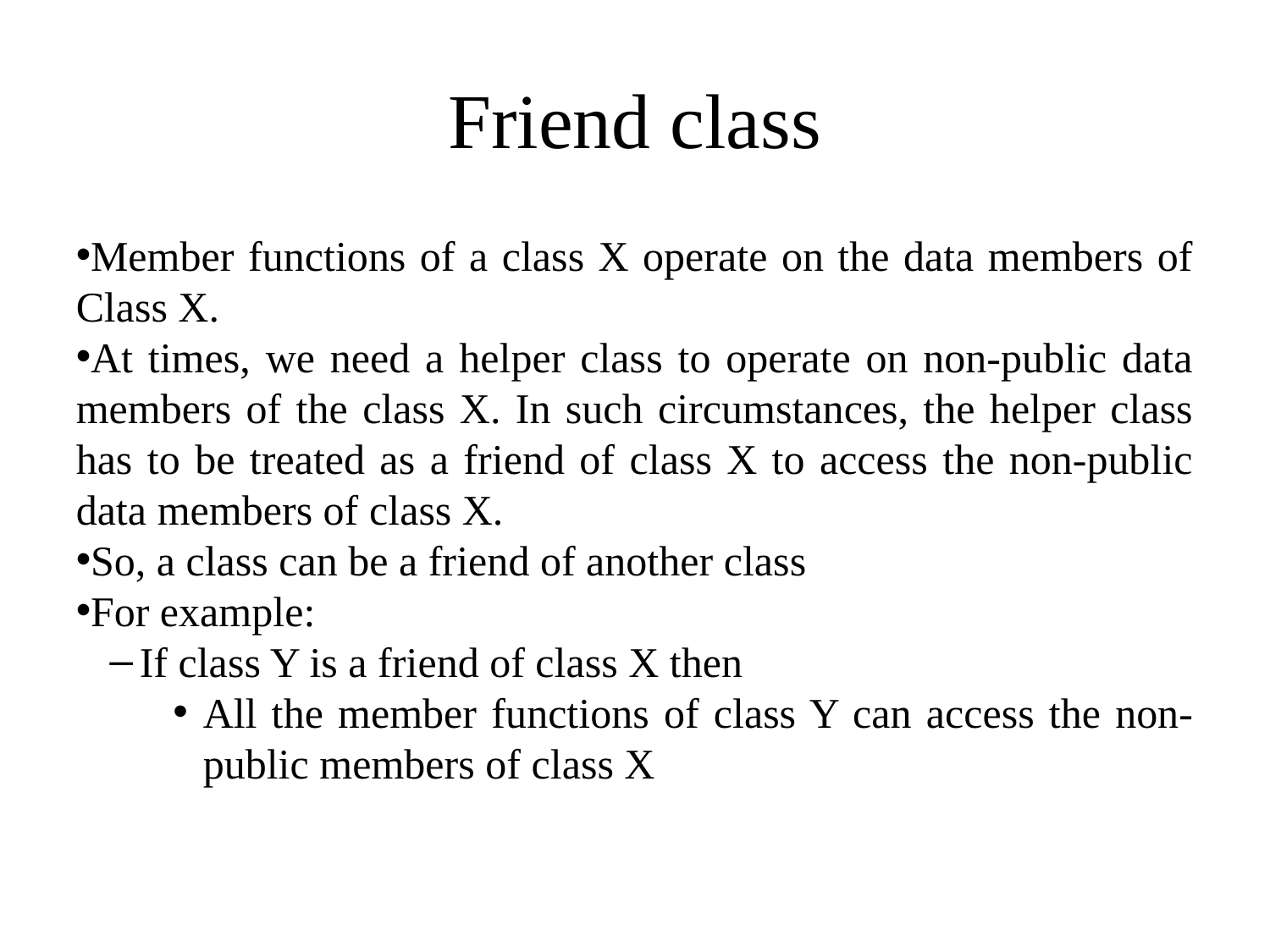

Friend class
Member functions of a class X operate on the data members of Class X.
At times, we need a helper class to operate on non-public data members of the class X. In such circumstances, the helper class has to be treated as a friend of class X to access the non-public data members of class X.
So, a class can be a friend of another class
For example:
If class Y is a friend of class X then
All the member functions of class Y can access the non-public members of class X